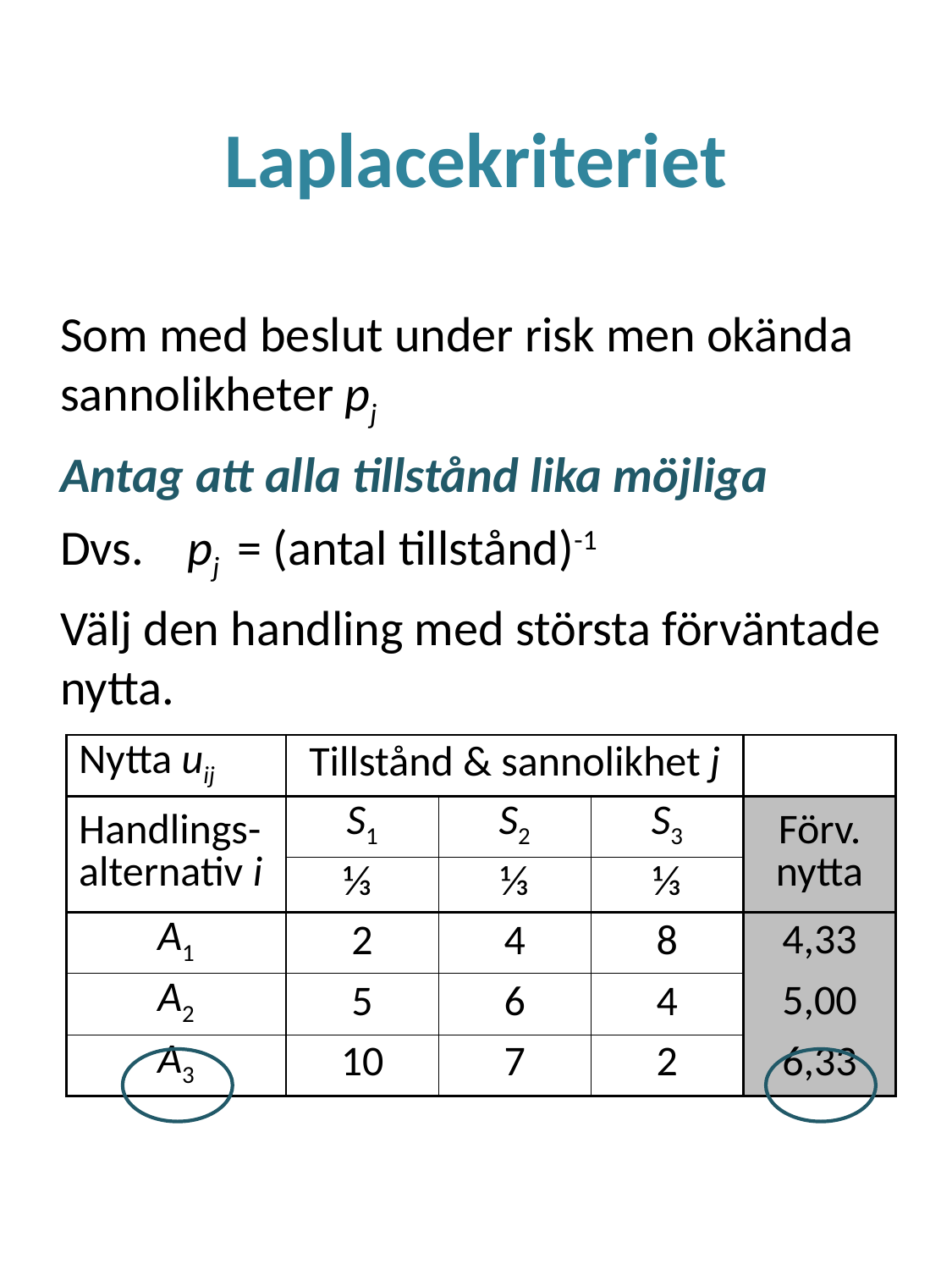

# Laplacekriteriet
Som med beslut under risk men okända sannolikheter pj
Antag att alla tillstånd lika möjliga
Dvs.	pj  = (antal tillstånd)-1
Välj den handling med största förväntade nytta.
| Nytta uij | Tillstånd & sannolikhet j |  |  |  |
| --- | --- | --- | --- | --- |
| Handlings-alternativ i | S1 | S2 | S3 | Förv. nytta |
|  | ⅓ | ⅓ | ⅓ |  |
| A1 | 2 | 4 | 8 | 4,33 |
| A2 | 5 | 6 | 4 | 5,00 |
| A3 | 10 | 7 | 2 | 6,33 |